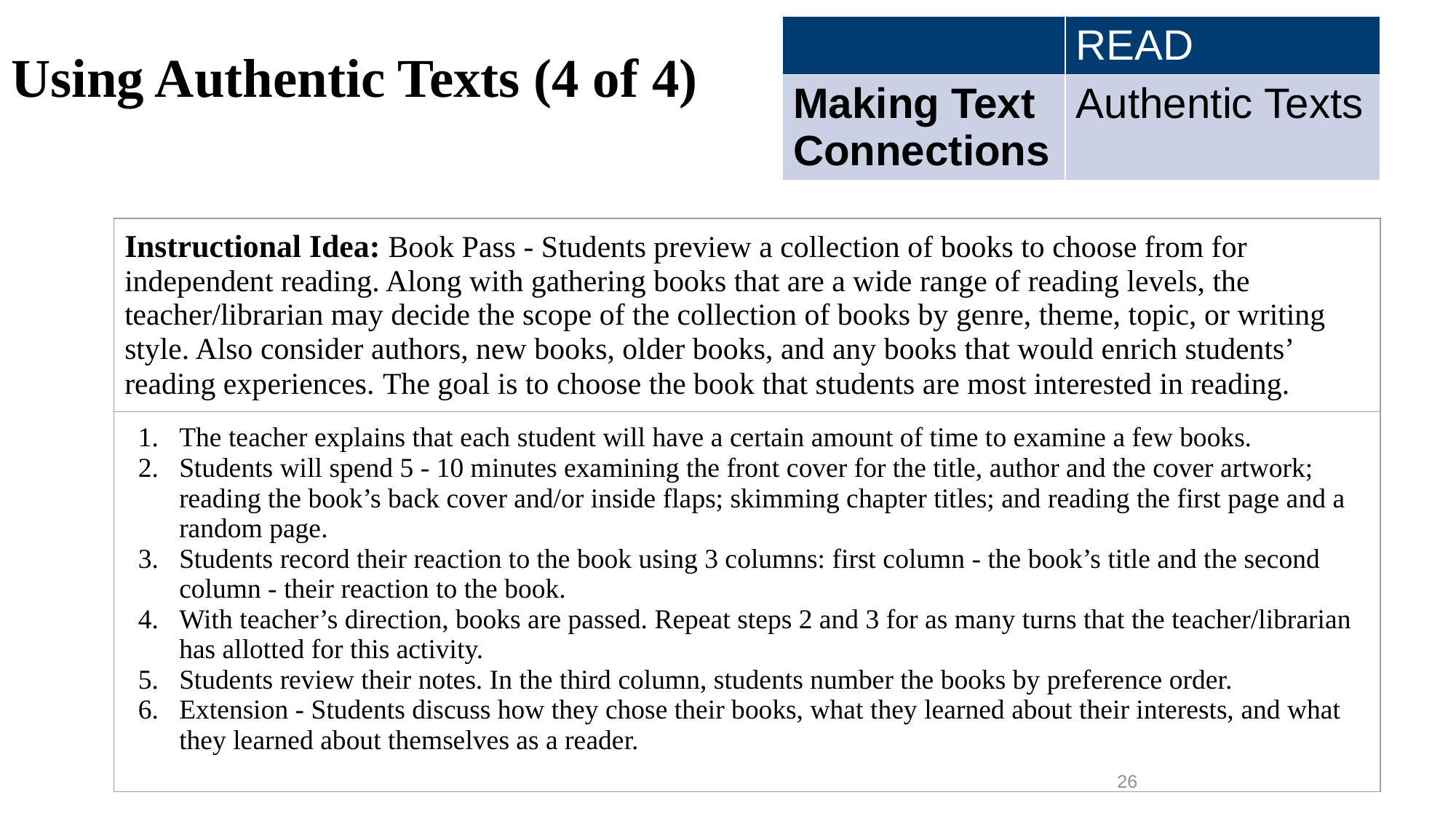

# Using Authentic Texts (4 of 4)
|  | READ |
| --- | --- |
| Making Text Connections | Authentic Texts |
| Instructional Idea: Book Pass - Students preview a collection of books to choose from for independent reading. Along with gathering books that are a wide range of reading levels, the teacher/librarian may decide the scope of the collection of books by genre, theme, topic, or writing style. Also consider authors, new books, older books, and any books that would enrich students’ reading experiences. The goal is to choose the book that students are most interested in reading. |
| --- |
| The teacher explains that each student will have a certain amount of time to examine a few books. Students will spend 5 - 10 minutes examining the front cover for the title, author and the cover artwork; reading the book’s back cover and/or inside flaps; skimming chapter titles; and reading the first page and a random page. Students record their reaction to the book using 3 columns: first column - the book’s title and the second column - their reaction to the book. With teacher’s direction, books are passed. Repeat steps 2 and 3 for as many turns that the teacher/librarian has allotted for this activity. Students review their notes. In the third column, students number the books by preference order. Extension - Students discuss how they chose their books, what they learned about their interests, and what they learned about themselves as a reader. |
26